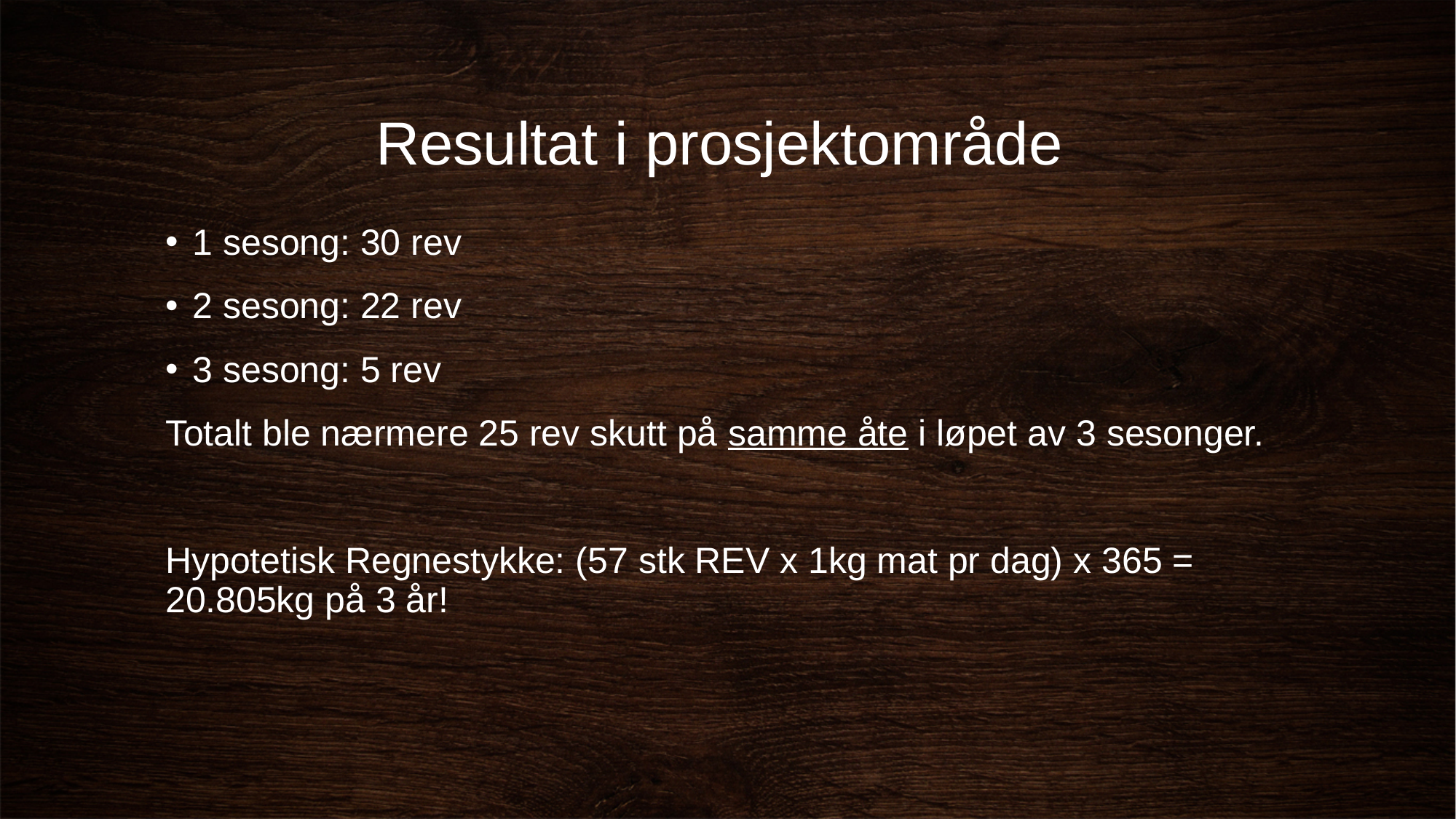

# Resultat i prosjektområde
1 sesong: 30 rev
2 sesong: 22 rev
3 sesong: 5 rev
Totalt ble nærmere 25 rev skutt på samme åte i løpet av 3 sesonger.

Hypotetisk Regnestykke: (57 stk REV x 1kg mat pr dag) x 365 = 20.805kg på 3 år!